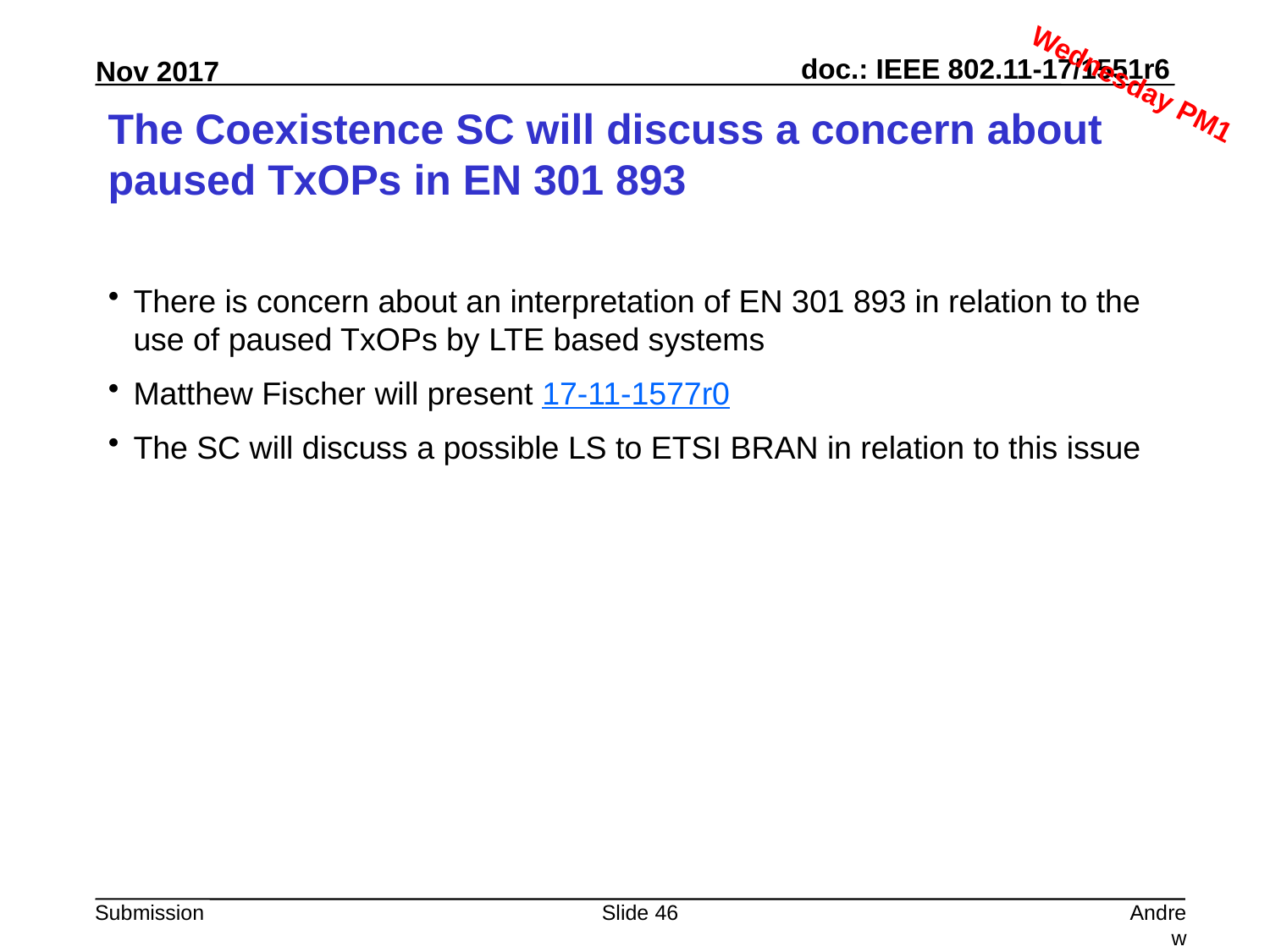

Wednesday PM1
# The Coexistence SC will discuss a concern about paused TxOPs in EN 301 893
There is concern about an interpretation of EN 301 893 in relation to the use of paused TxOPs by LTE based systems
Matthew Fischer will present 17-11-1577r0
The SC will discuss a possible LS to ETSI BRAN in relation to this issue

Slide 46
Andrew Myles, Cisco